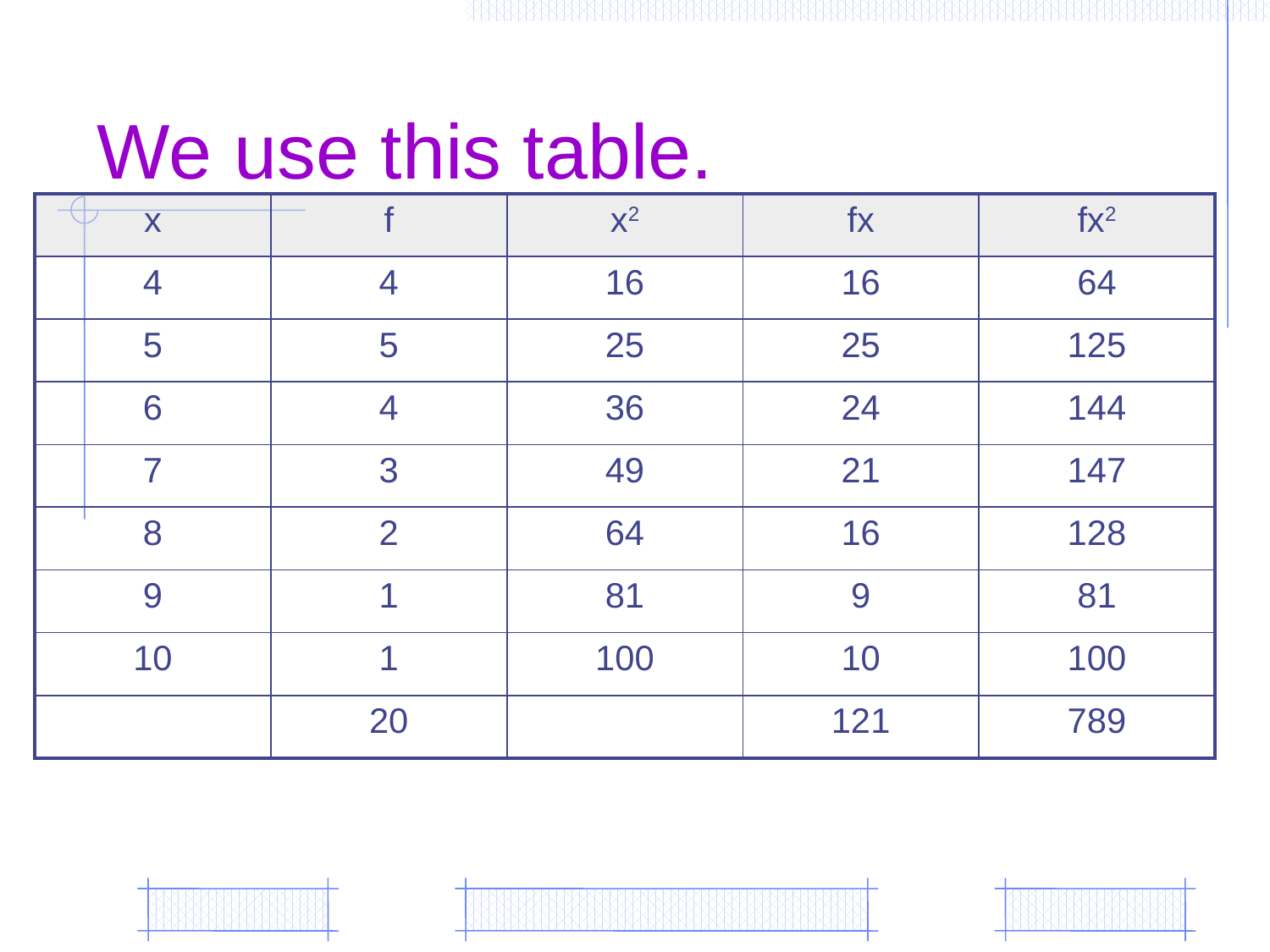

# We use this table.
| x | f | x2 | fx | fx2 |
| --- | --- | --- | --- | --- |
| 4 | 4 | 16 | 16 | 64 |
| 5 | 5 | 25 | 25 | 125 |
| 6 | 4 | 36 | 24 | 144 |
| 7 | 3 | 49 | 21 | 147 |
| 8 | 2 | 64 | 16 | 128 |
| 9 | 1 | 81 | 9 | 81 |
| 10 | 1 | 100 | 10 | 100 |
|  | 20 |  | 121 | 789 |